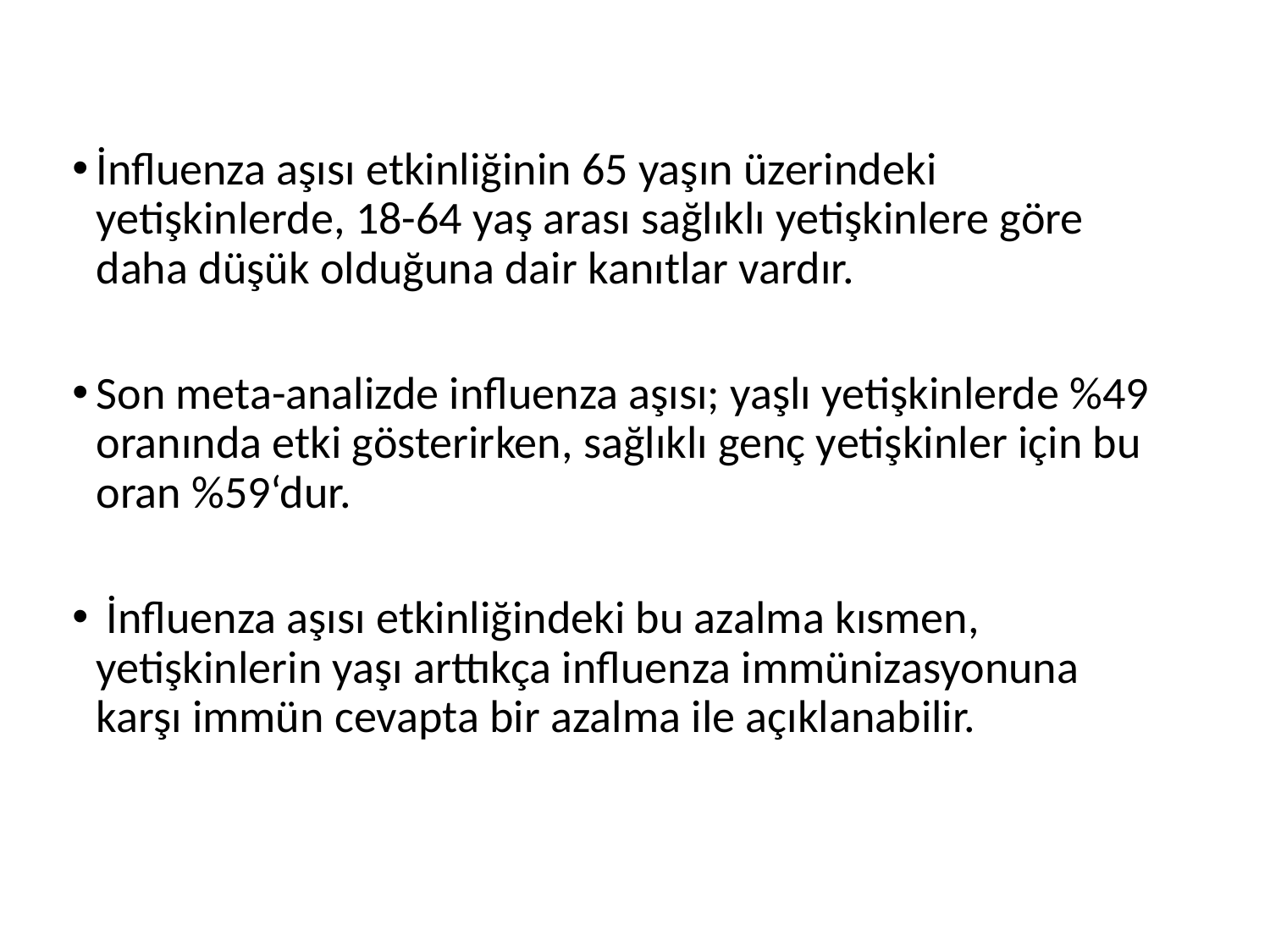

İnfluenza aşısı etkinliğinin 65 yaşın üzerindeki yetişkinlerde, 18-64 yaş arası sağlıklı yetişkinlere göre daha düşük olduğuna dair kanıtlar vardır.

Son meta-analizde influenza aşısı; yaşlı yetişkinlerde %49 oranında etki gösterirken, sağlıklı genç yetişkinler için bu oran %59‘dur.

 İnfluenza aşısı etkinliğindeki bu azalma kısmen, yetişkinlerin yaşı arttıkça influenza immünizasyonuna karşı immün cevapta bir azalma ile açıklanabilir.